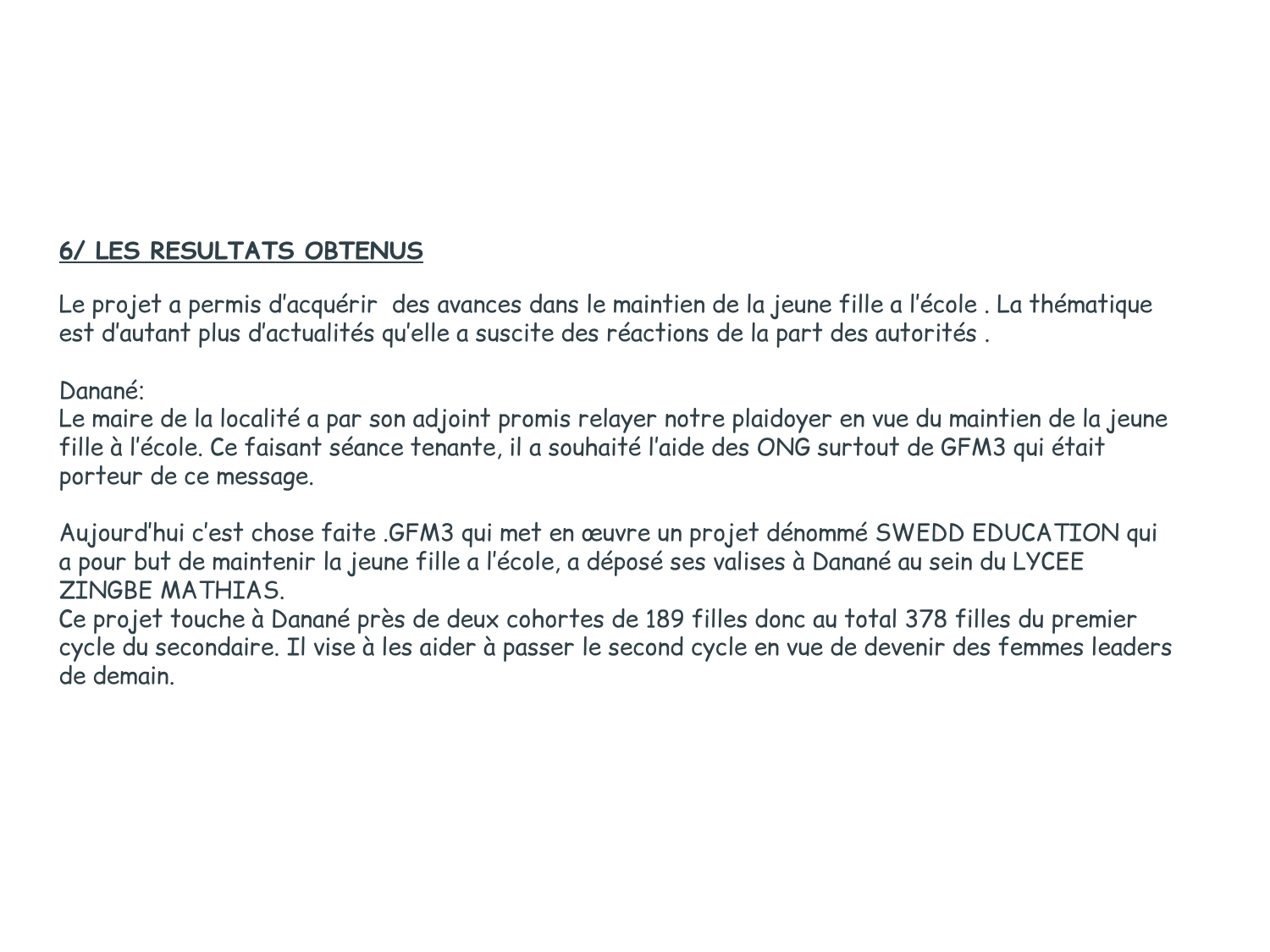

6/ LES RESULTATS OBTENUS

Le projet a permis d’acquérir  des avances dans le maintien de la jeune fille a l’école . La thématique est d’autant plus d’actualités qu’elle a suscite des réactions de la part des autorités .

Danané:
Le maire de la localité a par son adjoint promis relayer notre plaidoyer en vue du maintien de la jeune fille à l’école. Ce faisant séance tenante, il a souhaité l’aide des ONG surtout de GFM3 qui était porteur de ce message.

Aujourd’hui c’est chose faite .GFM3 qui met en œuvre un projet dénommé SWEDD EDUCATION qui a pour but de maintenir la jeune fille a l’école, a déposé ses valises à Danané au sein du LYCEE ZINGBE MATHIAS.
Ce projet touche à Danané près de deux cohortes de 189 filles donc au total 378 filles du premier cycle du secondaire. Il vise à les aider à passer le second cycle en vue de devenir des femmes leaders de demain.